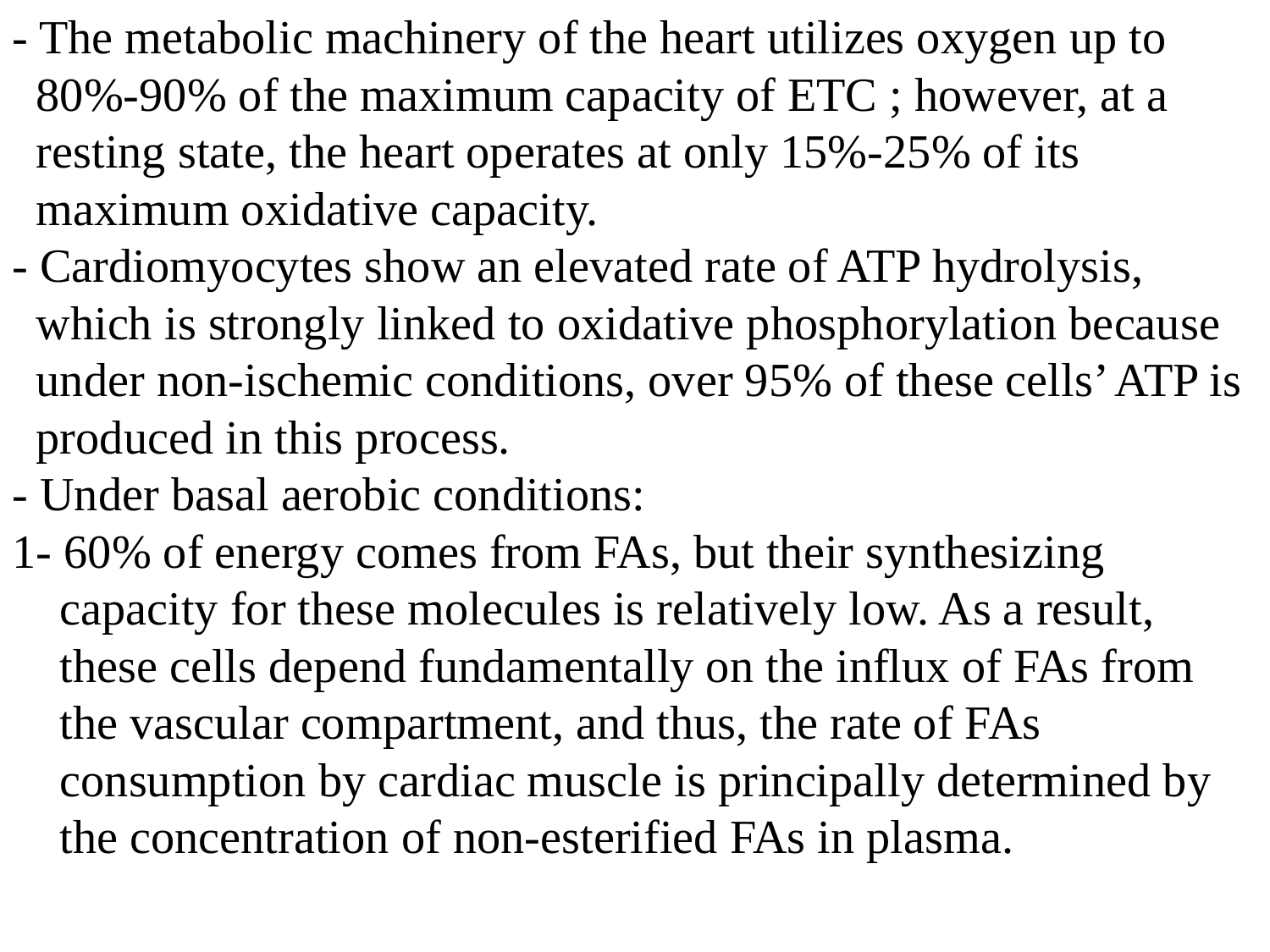

- The metabolic machinery of the heart utilizes oxygen up to
  80%-90% of the maximum capacity of ETC ; however, at a
  resting state, the heart operates at only 15%-25% of its
  maximum oxidative capacity.
- Cardiomyocytes show an elevated rate of ATP hydrolysis,
  which is strongly linked to oxidative phosphorylation because
  under non-ischemic conditions, over 95% of these cells’ ATP is
  produced in this process.
- Under basal aerobic conditions:
1- 60% of energy comes from FAs, but their synthesizing
    capacity for these molecules is relatively low. As a result,
    these cells depend fundamentally on the influx of FAs from
    the vascular compartment, and thus, the rate of FAs
    consumption by cardiac muscle is principally determined by
    the concentration of non-esterified FAs in plasma.